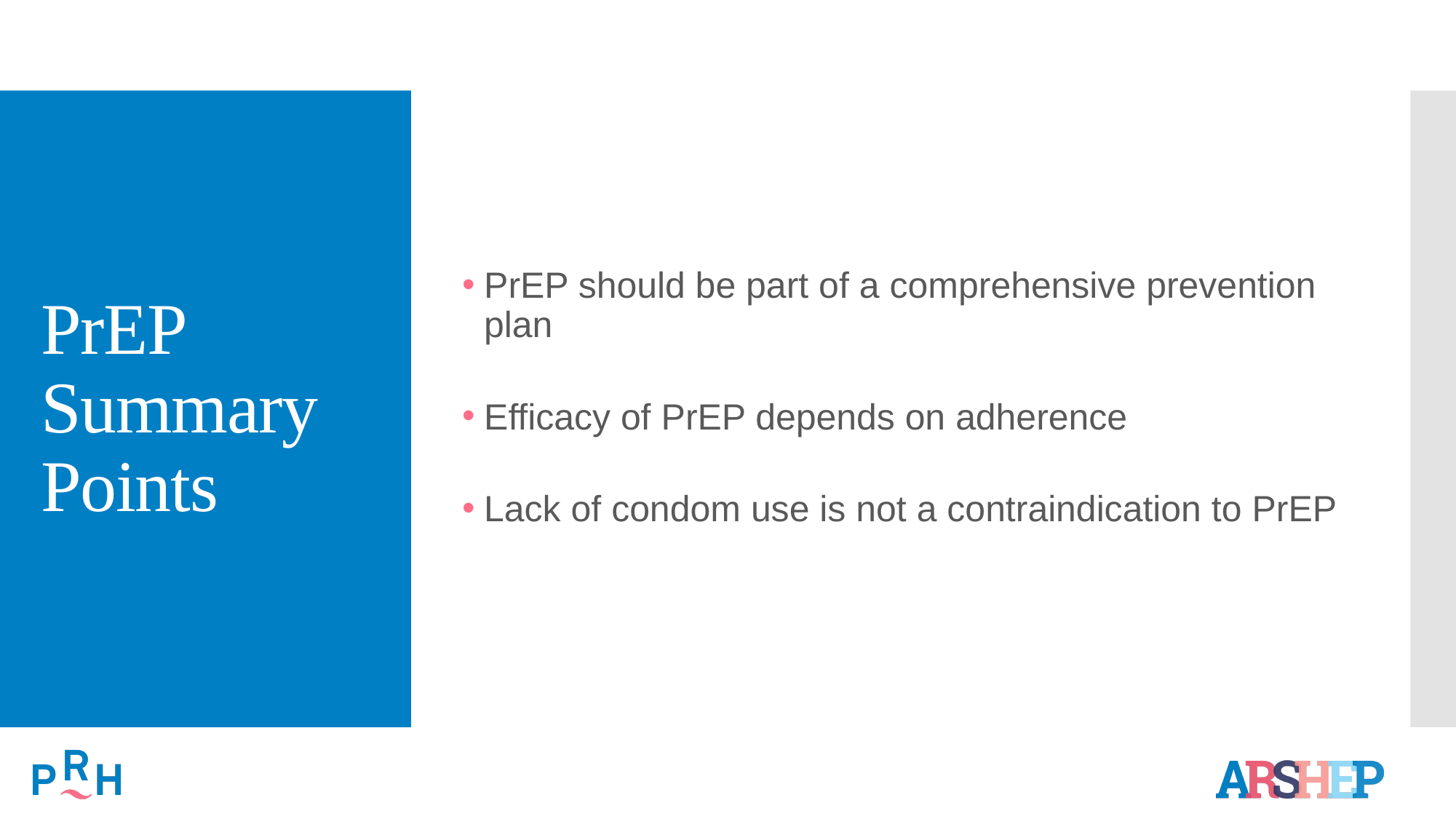

# PrEP Summary Points
PrEP should be part of a comprehensive prevention plan

Efficacy of PrEP depends on adherence

Lack of condom use is not a contraindication to PrEP